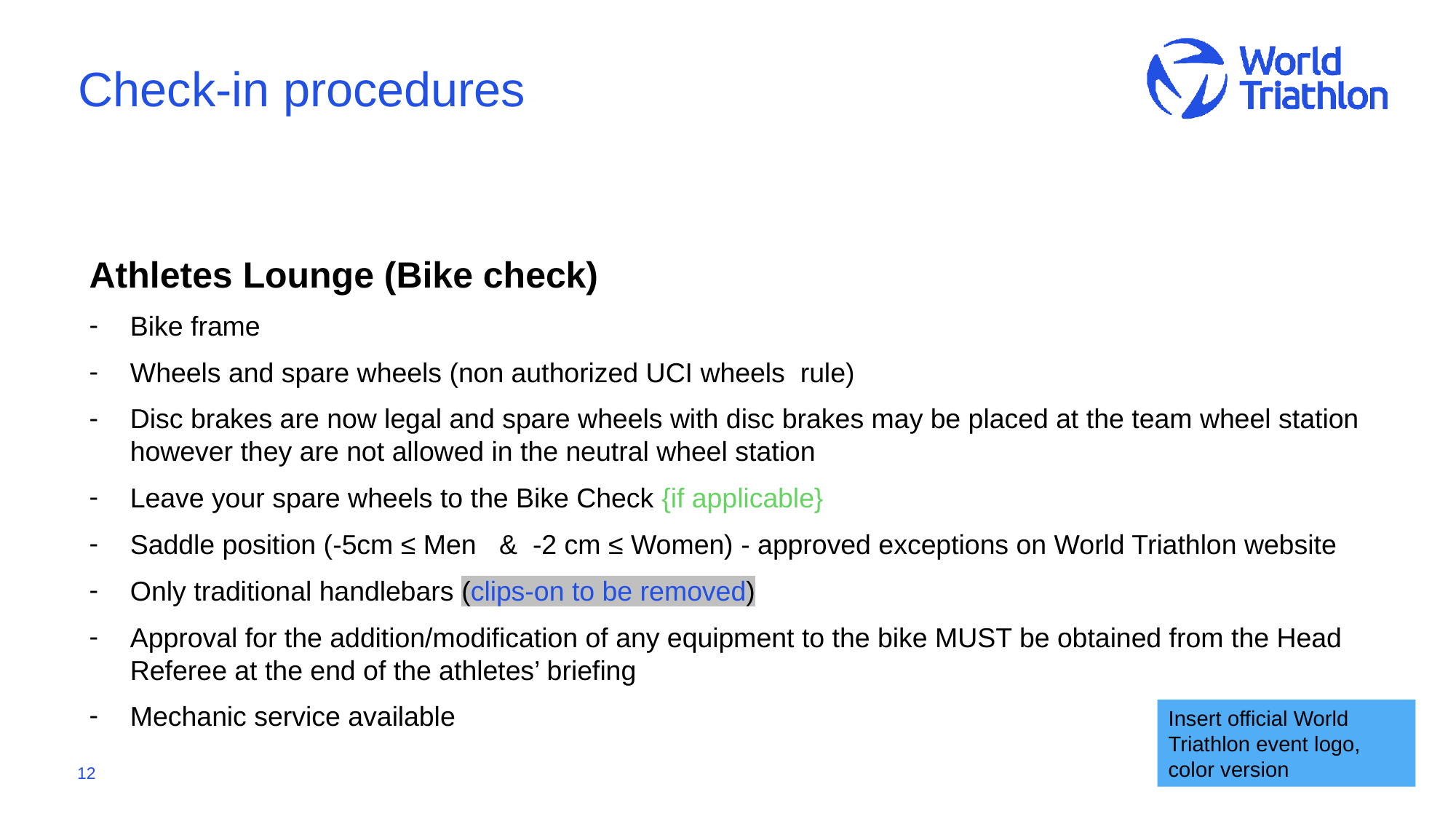

# Check-in procedures
Athletes Lounge (Bike check)
Bike frame
Wheels and spare wheels (non authorized UCI wheels  rule)
Disc brakes are now legal and spare wheels with disc brakes may be placed at the team wheel station however they are not allowed in the neutral wheel station
Leave your spare wheels to the Bike Check {if applicable}
Saddle position (-5cm ≤ Men   &  -2 cm ≤ Women) - approved exceptions on World Triathlon website
Only traditional handlebars (clips-on to be removed)
Approval for the addition/modification of any equipment to the bike MUST be obtained from the Head Referee at the end of the athletes’ briefing
Mechanic service available

Insert official World Triathlon event logo,
color version
12